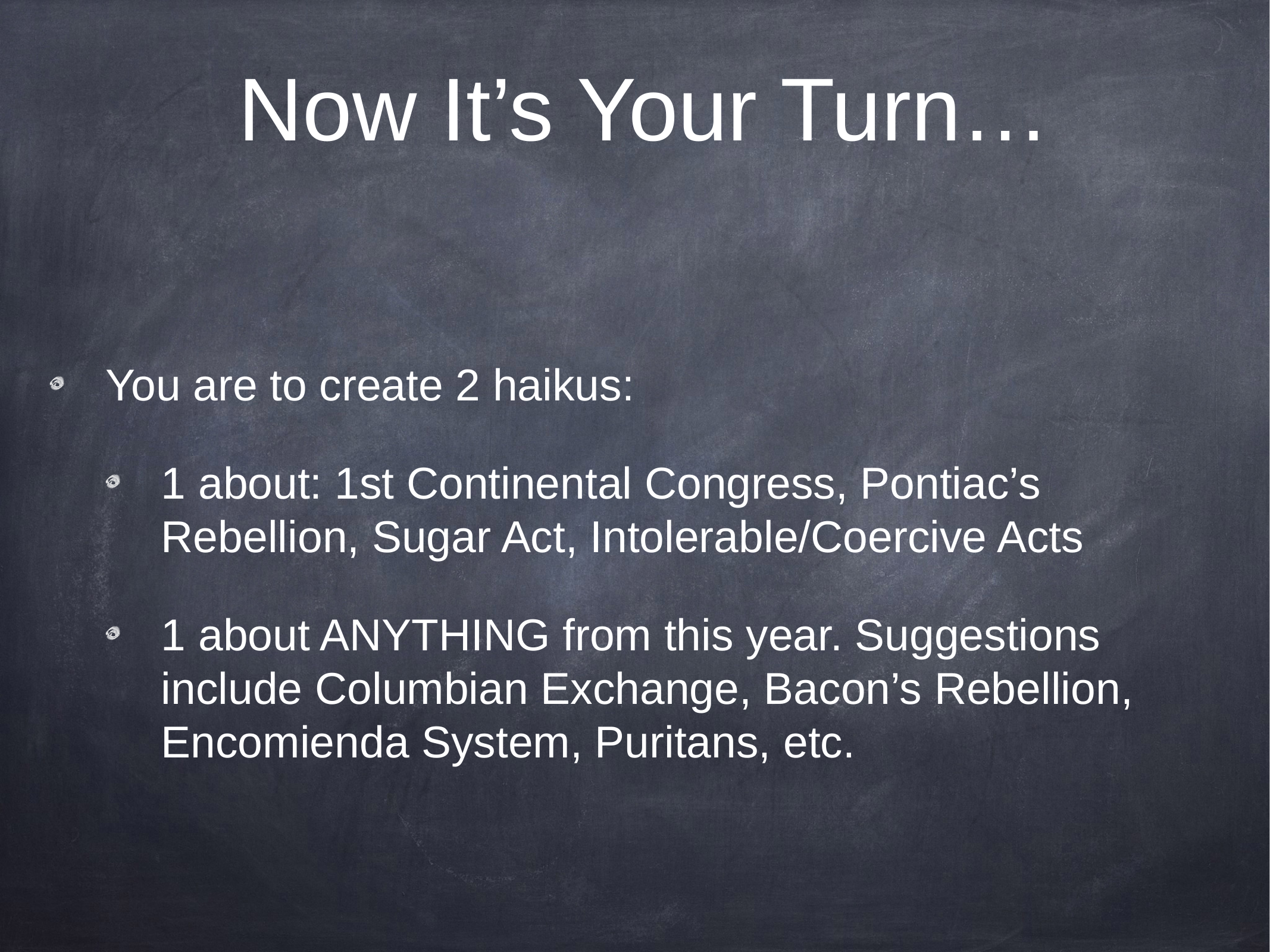

# Now It’s Your Turn…
You are to create 2 haikus:
1 about: 1st Continental Congress, Pontiac’s Rebellion, Sugar Act, Intolerable/Coercive Acts
1 about ANYTHING from this year. Suggestions include Columbian Exchange, Bacon’s Rebellion, Encomienda System, Puritans, etc.